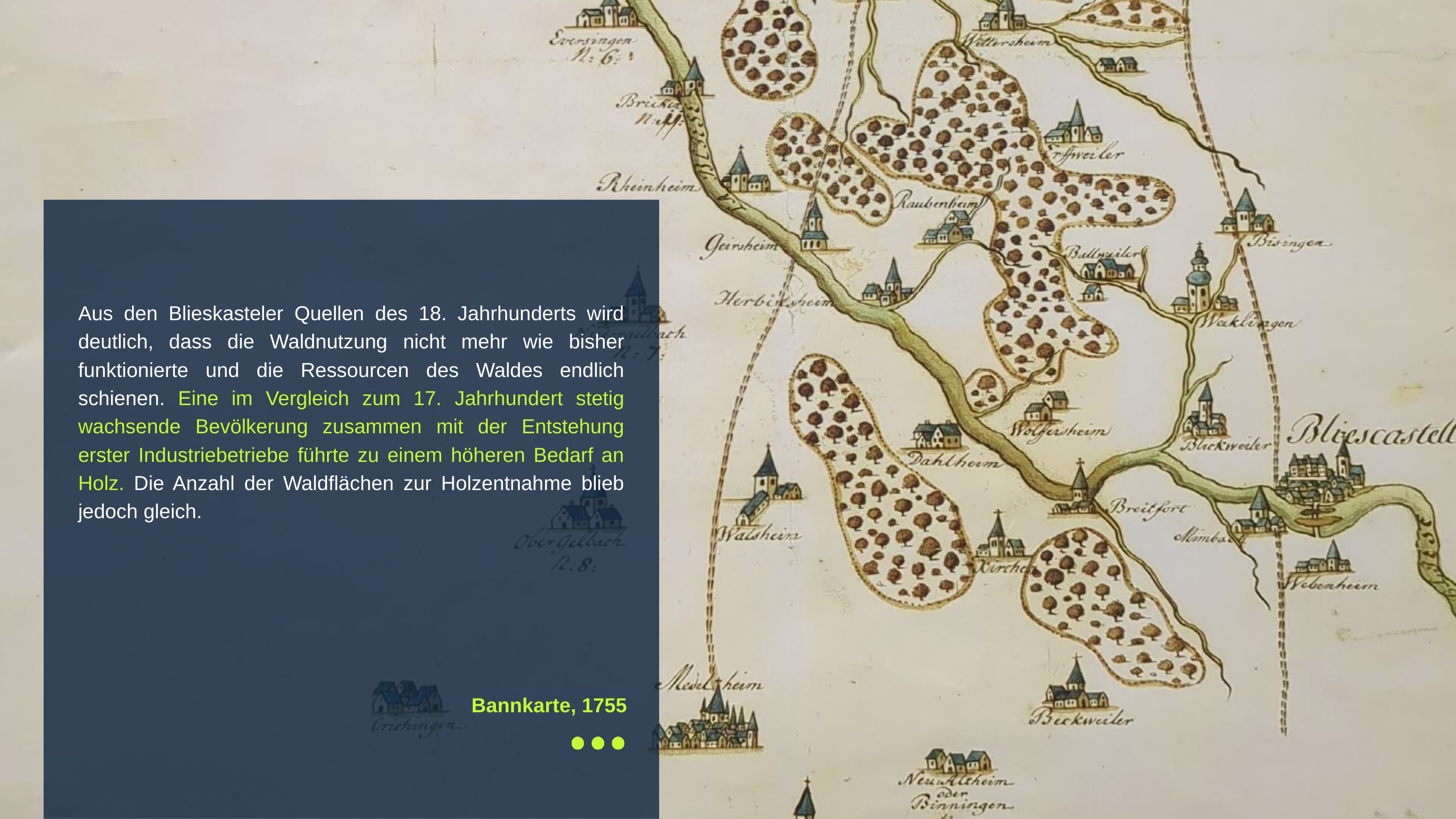

Aus den Blieskasteler Quellen des 18. Jahrhunderts wird deutlich, dass die Waldnutzung nicht mehr wie bisher funktionierte und die Ressourcen des Waldes endlich schienen. Eine im Vergleich zum 17. Jahrhundert stetig wachsende Bevölkerung zusammen mit der Entstehung erster Industriebetriebe führte zu einem höheren Bedarf an Holz. Die Anzahl der Waldflächen zur Holzentnahme blieb jedoch gleich.
Bannkarte, 1755